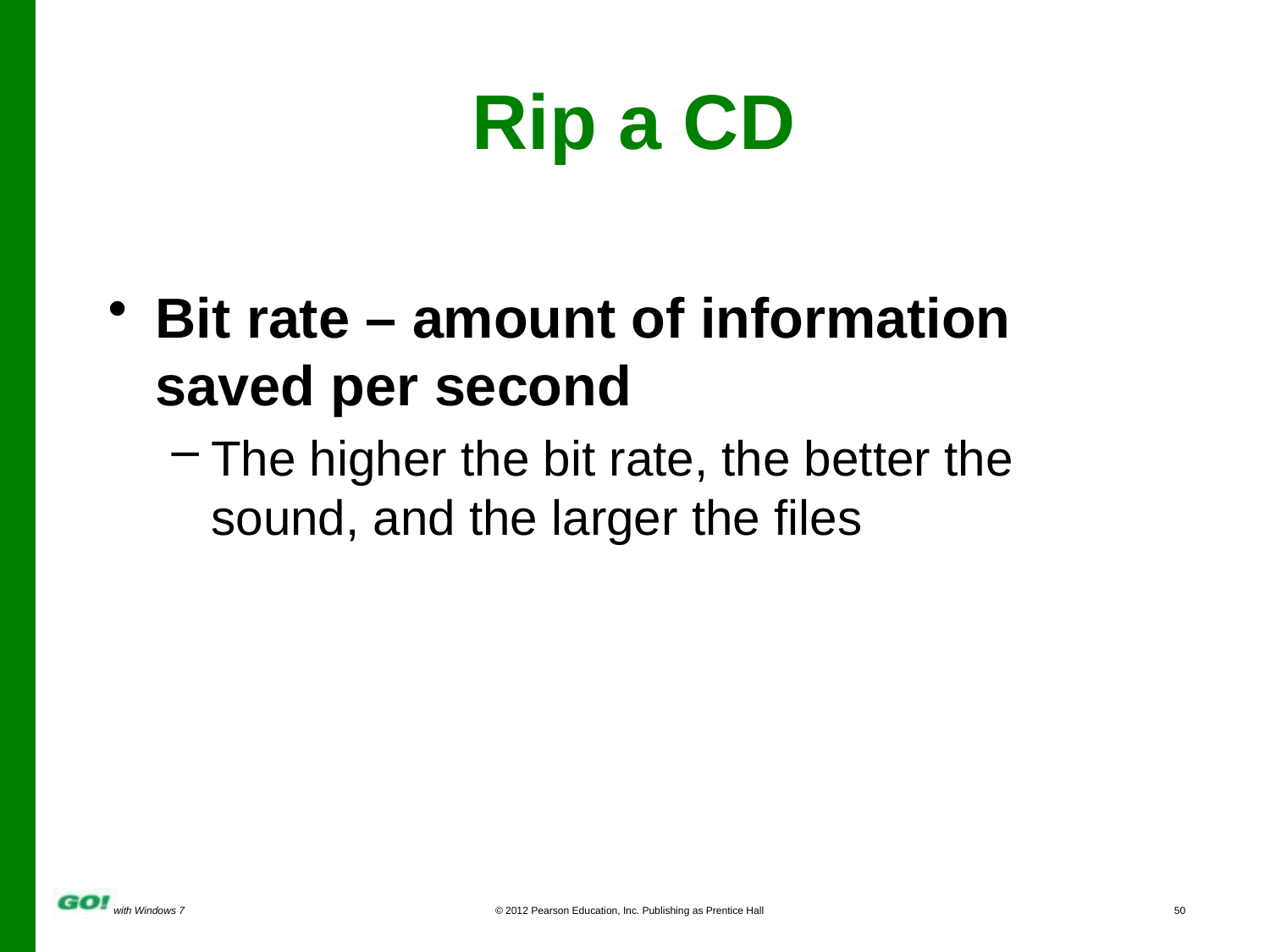

# Rip a CD
Bit rate – amount of information saved per second
The higher the bit rate, the better the sound, and the larger the files